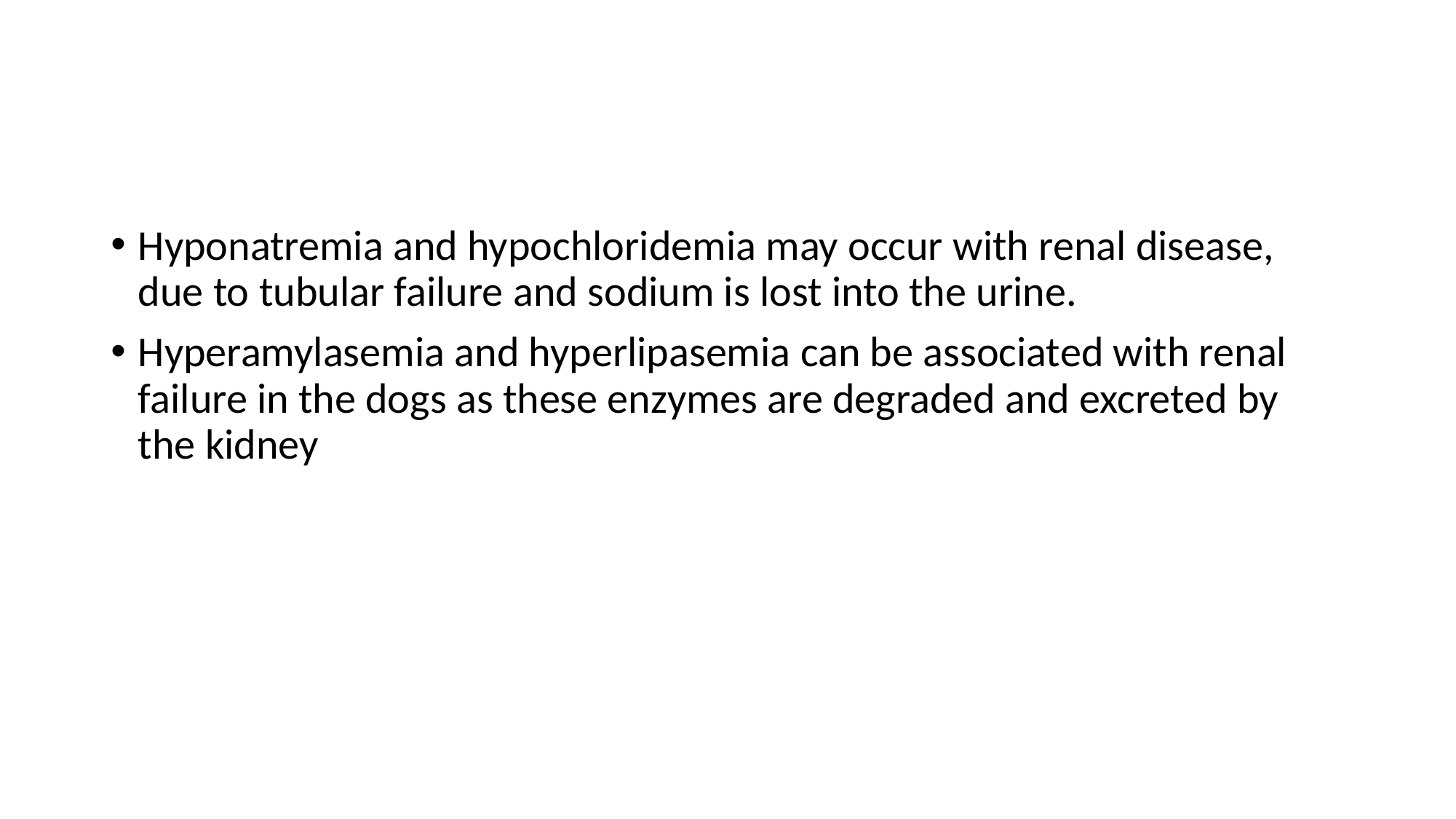

#
Hyponatremia and hypochloridemia may occur with renal disease, due to tubular failure and sodium is lost into the urine.
Hyperamylasemia and hyperlipasemia can be associated with renal failure in the dogs as these enzymes are degraded and excreted by the kidney